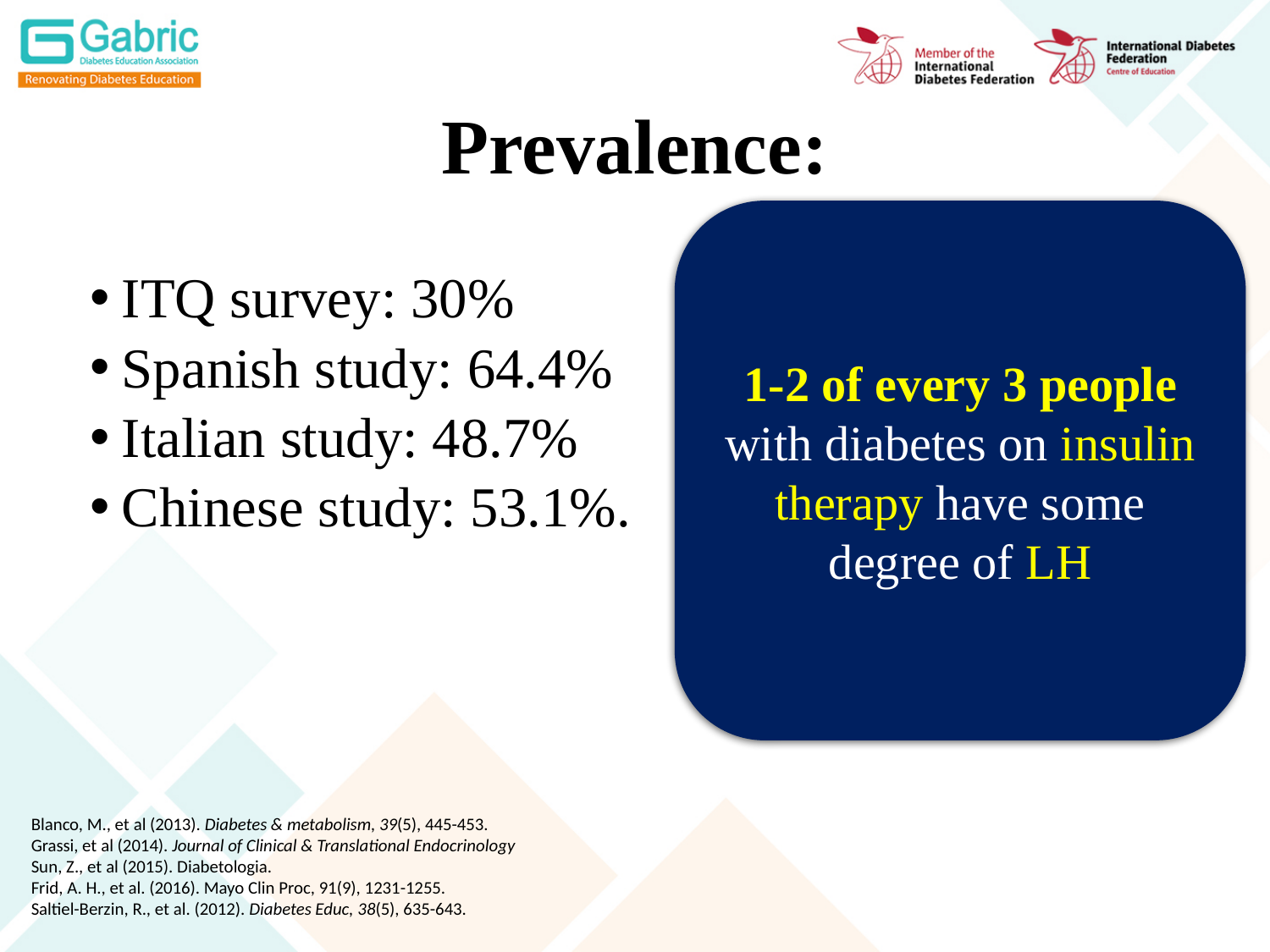

# Prevalence:
1-2 of every 3 people with diabetes on insulin therapy have some degree of LH
ITQ survey: 30%
Spanish study: 64.4%
Italian study: 48.7%
Chinese study: 53.1%.

Blanco, M., et al (2013). Diabetes & metabolism, 39(5), 445-453.
Grassi, et al (2014). Journal of Clinical & Translational Endocrinology
Sun, Z., et al (2015). Diabetologia.
Frid, A. H., et al. (2016). Mayo Clin Proc, 91(9), 1231-1255.
Saltiel-Berzin, R., et al. (2012). Diabetes Educ, 38(5), 635-643.